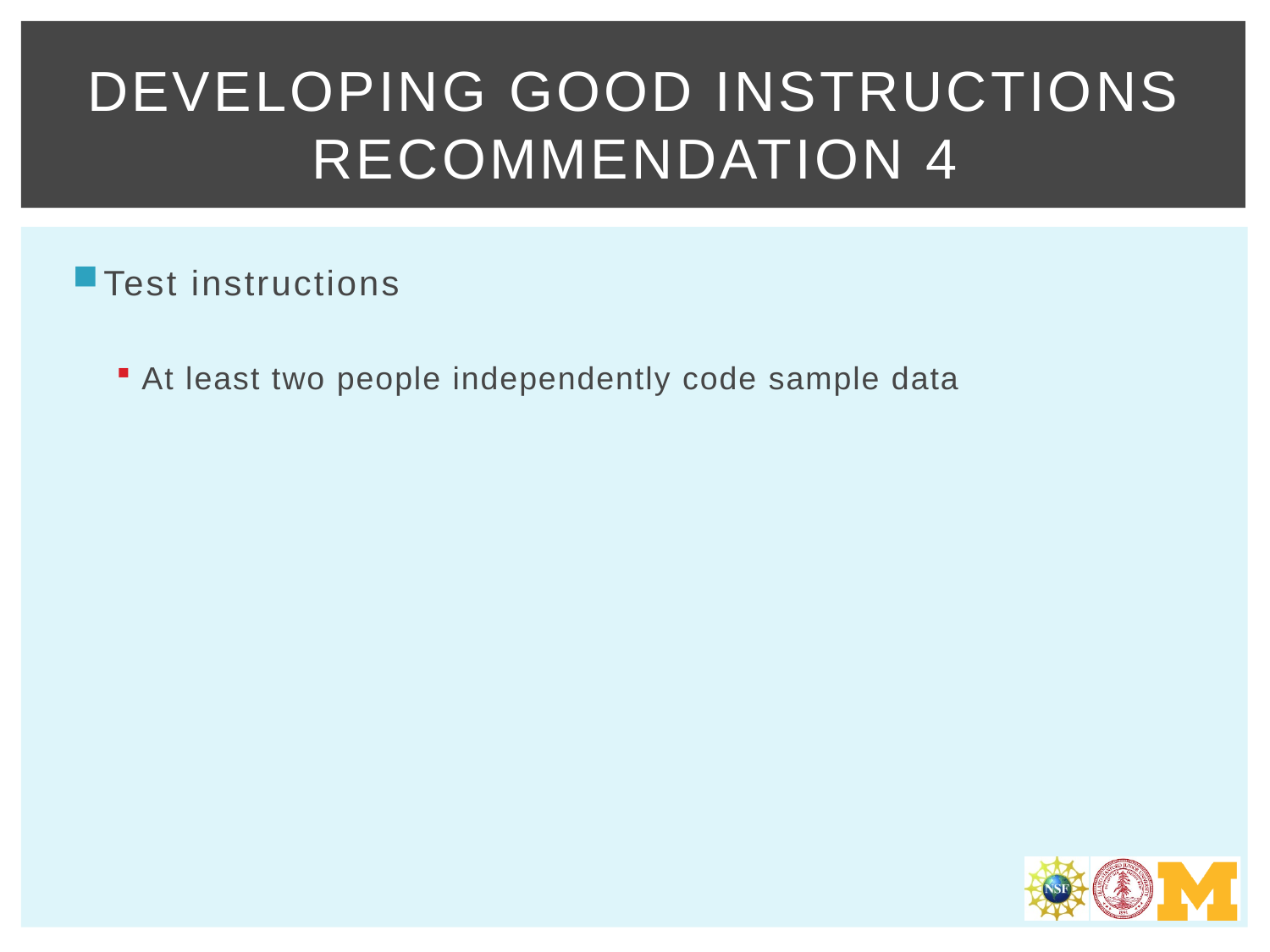

# Developing good instructions Recommendation 4
Test instructions

At least two people independently code sample data